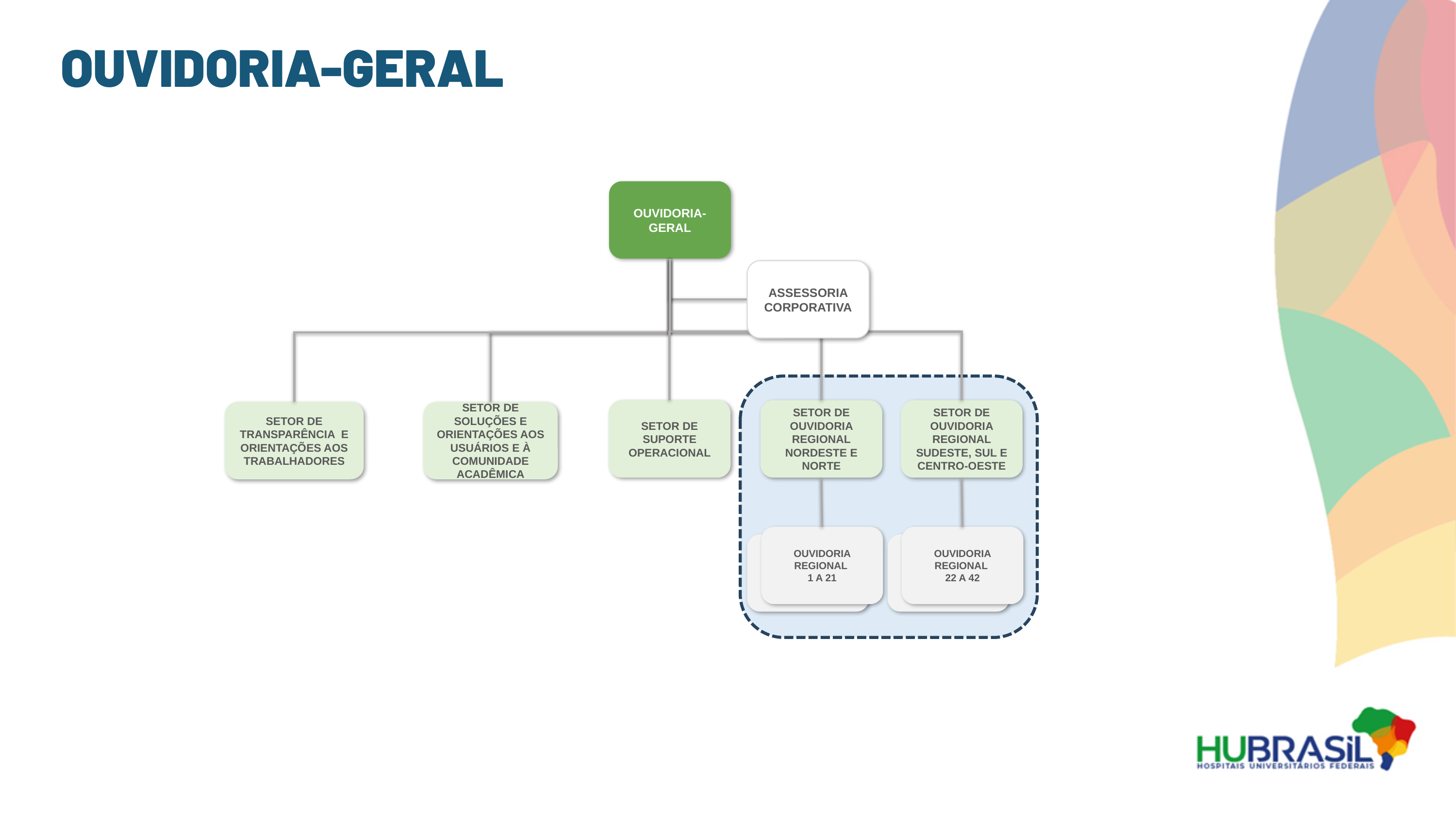

OUVIDORIA-GERAL
OUVIDORIA-GERAL
ASSESSORIA CORPORATIVA

SETOR DE SUPORTE OPERACIONAL
SETOR DE OUVIDORIA REGIONAL NORDESTE E NORTE
SETOR DE OUVIDORIA REGIONAL SUDESTE, SUL E CENTRO-OESTE
SETOR DE TRANSPARÊNCIA  E ORIENTAÇÕES AOS TRABALHADORES
SETOR DE SOLUÇÕES E ORIENTAÇÕES AOS USUÁRIOS E À COMUNIDADE ACADÊMICA
OUVIDORIA REGIONAL
1 A 21
OUVIDORIA REGIONAL 1 A 11
OUVIDORIA REGIONAL
22 A 42
OUVIDORIA REGIONAL 1 A 11